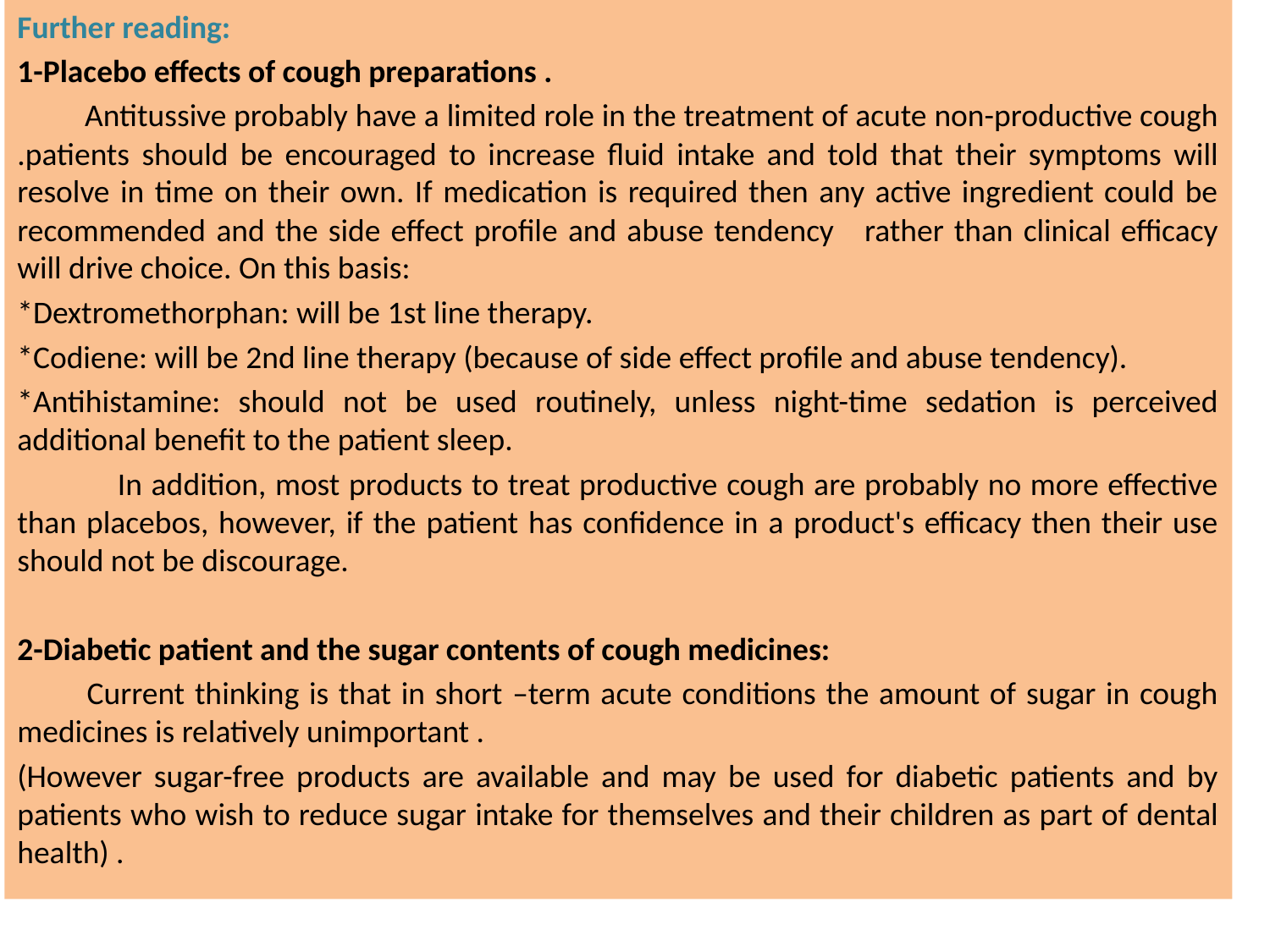

Further reading:
1-Placebo effects of cough preparations .
         Antitussive probably have a limited role in the treatment of acute non-productive cough .patients should be encouraged to increase fluid intake and told that their symptoms will resolve in time on their own. If medication is required then any active ingredient could be recommended and the side effect profile and abuse tendency   rather than clinical efficacy will drive choice. On this basis:
*Dextromethorphan: will be 1st line therapy.
*Codiene: will be 2nd line therapy (because of side effect profile and abuse tendency).
*Antihistamine: should not be used routinely, unless night-time sedation is perceived additional benefit to the patient sleep.
           In addition, most products to treat productive cough are probably no more effective than placebos, however, if the patient has confidence in a product's efficacy then their use should not be discourage.

2-Diabetic patient and the sugar contents of cough medicines:
       Current thinking is that in short –term acute conditions the amount of sugar in cough medicines is relatively unimportant .
(However sugar-free products are available and may be used for diabetic patients and by patients who wish to reduce sugar intake for themselves and their children as part of dental health) .